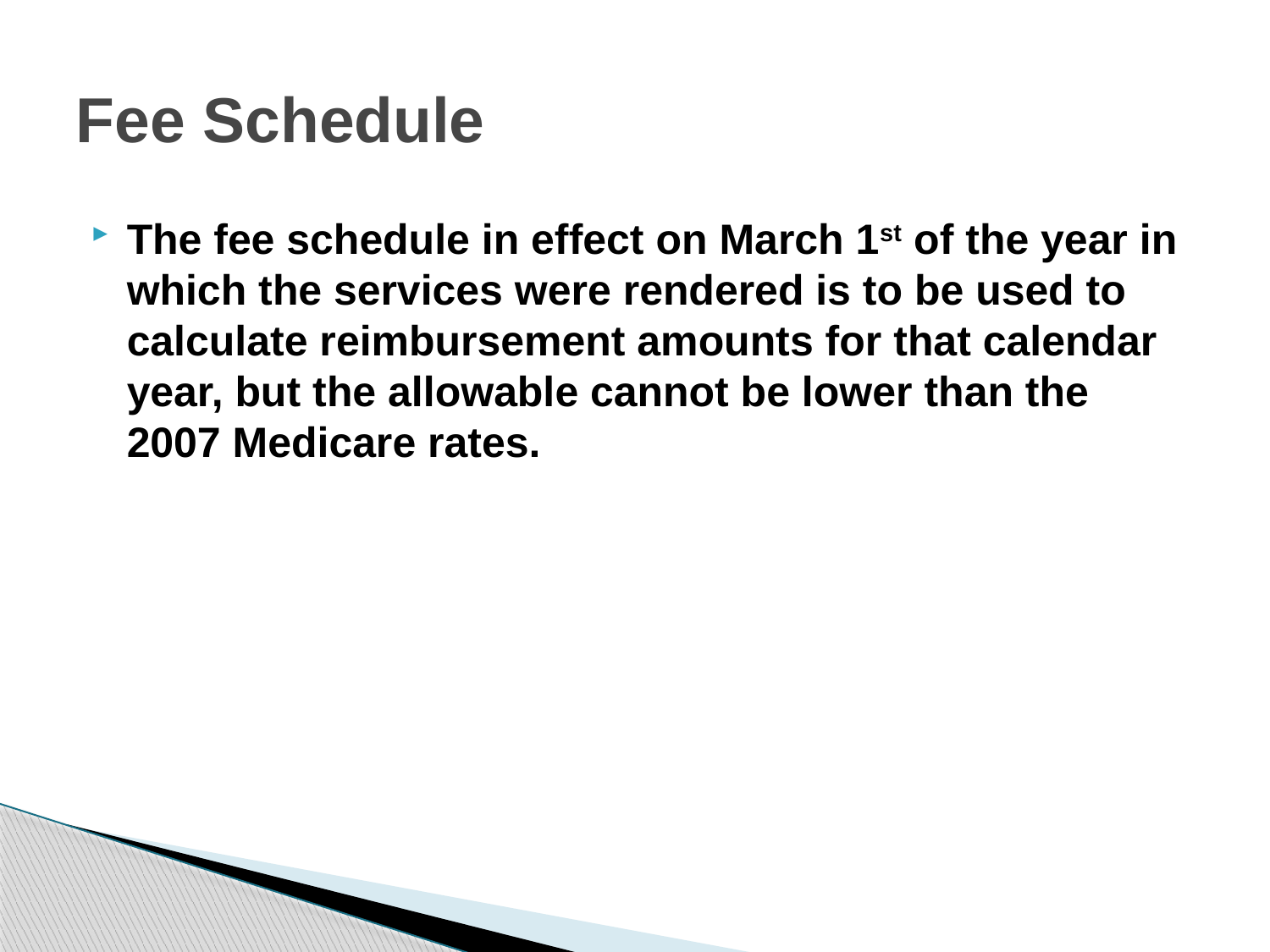

# Fee Schedule
The fee schedule in effect on March 1st of the year in which the services were rendered is to be used to calculate reimbursement amounts for that calendar year, but the allowable cannot be lower than the 2007 Medicare rates.